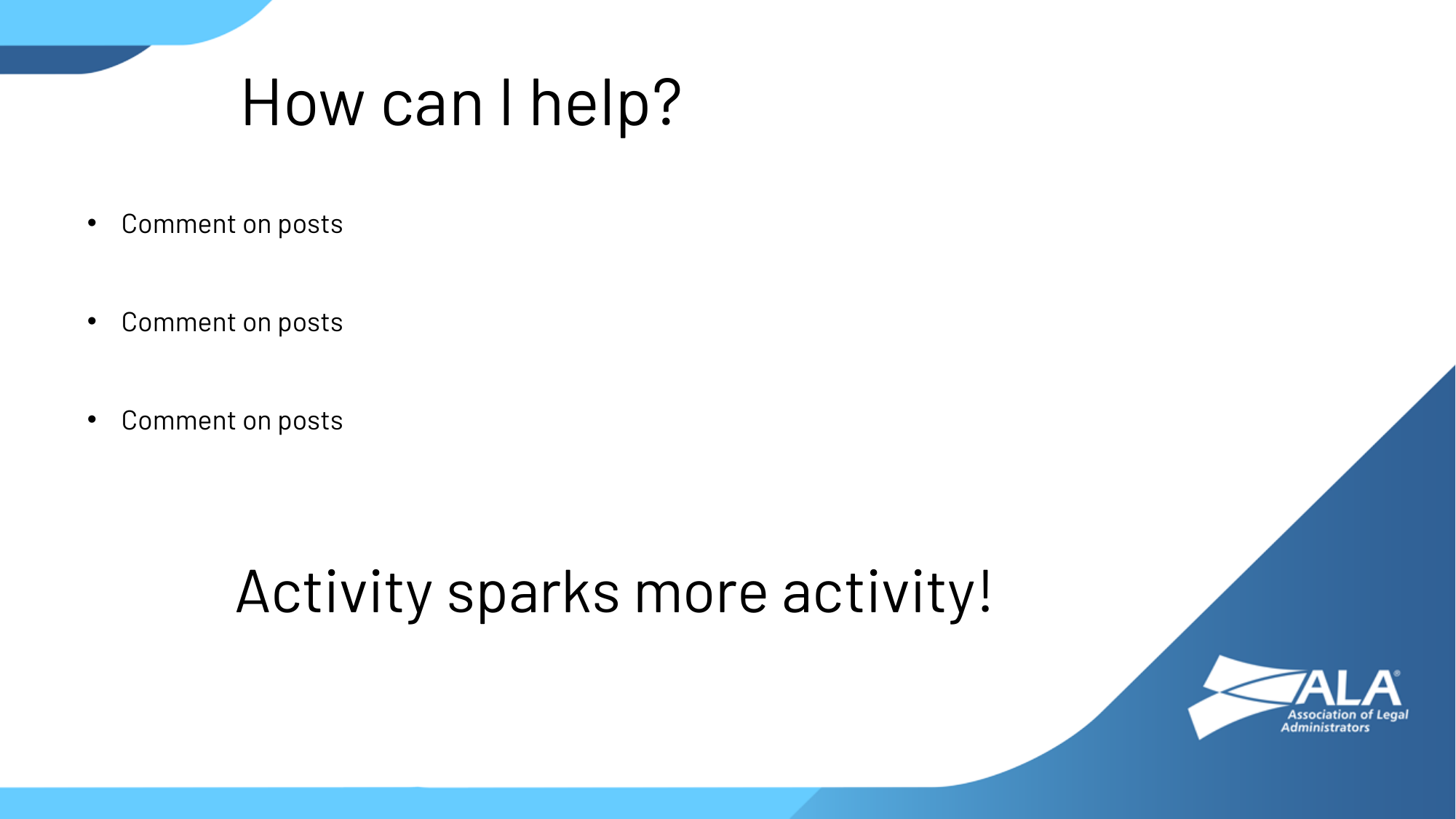

How can I help?

Comment on posts

Comment on posts

Comment on posts
Activity sparks more activity!